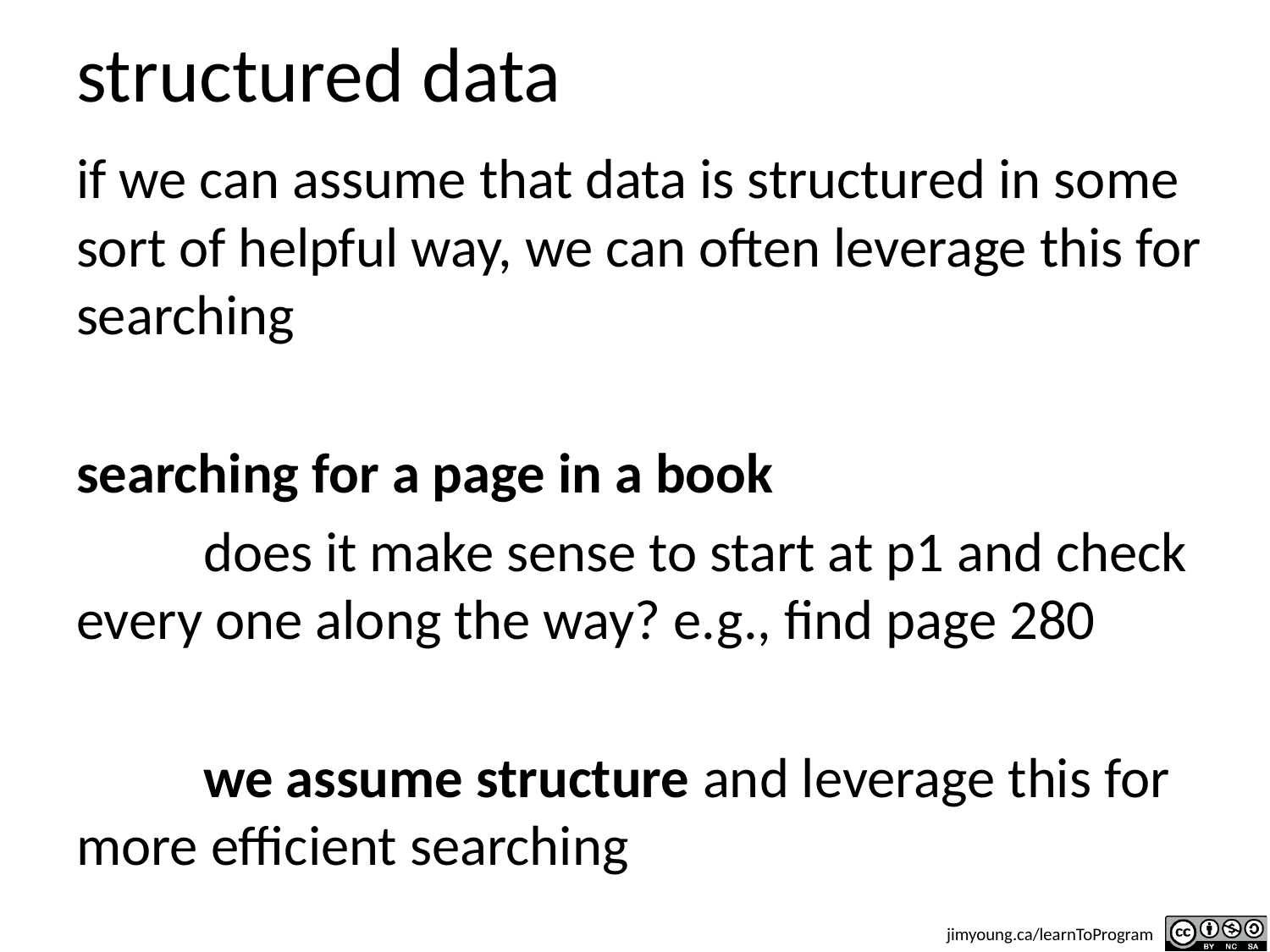

# structured data
if we can assume that data is structured in some sort of helpful way, we can often leverage this for searching

searching for a page in a book
	does it make sense to start at p1 and check 	every one along the way? e.g., find page 280

	we assume structure and leverage this for 	more efficient searching